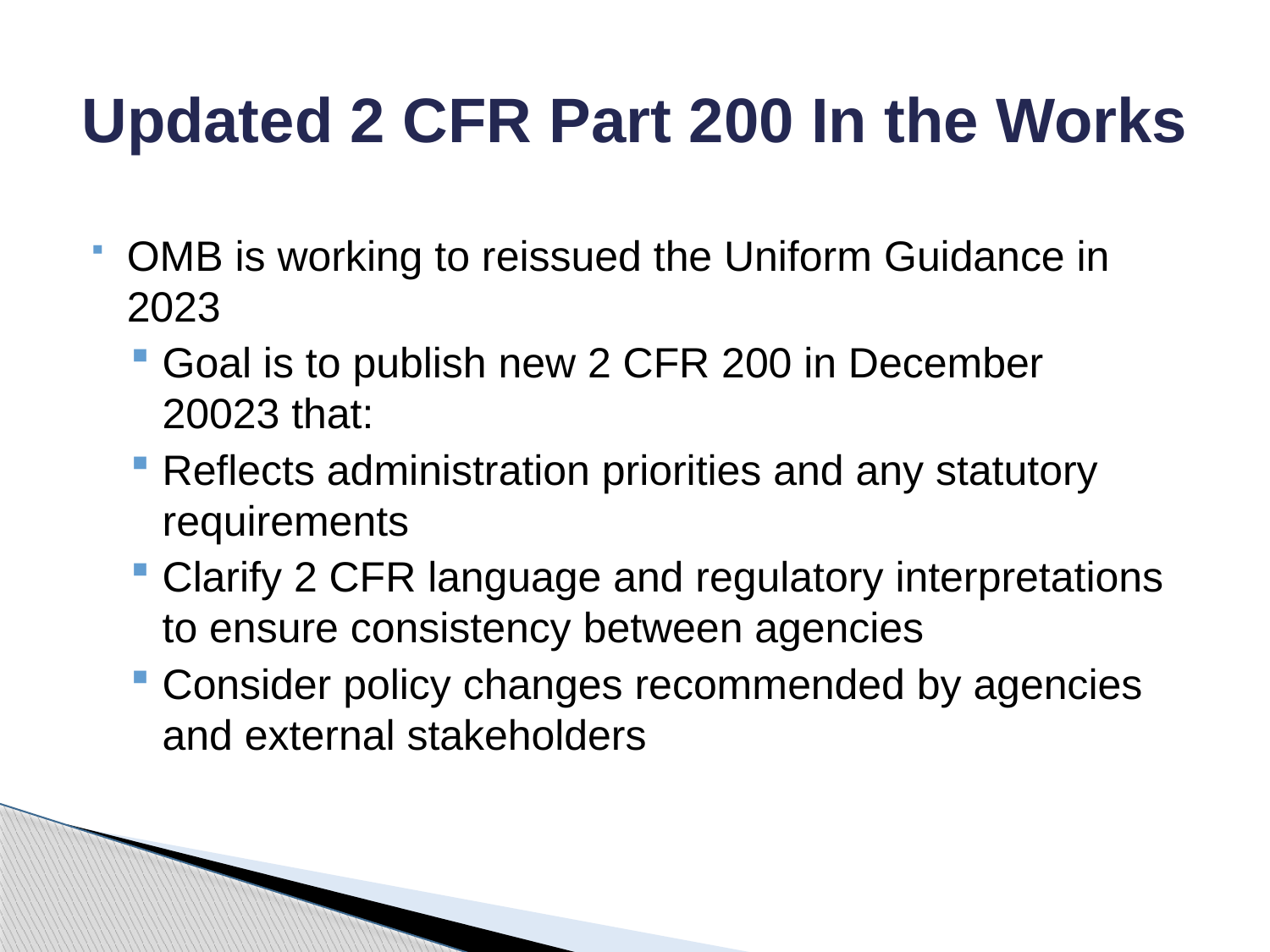

# Updated 2 CFR Part 200 In the Works
OMB is working to reissued the Uniform Guidance in 2023
Goal is to publish new 2 CFR 200 in December 20023 that:
Reflects administration priorities and any statutory requirements
Clarify 2 CFR language and regulatory interpretations to ensure consistency between agencies
Consider policy changes recommended by agencies and external stakeholders